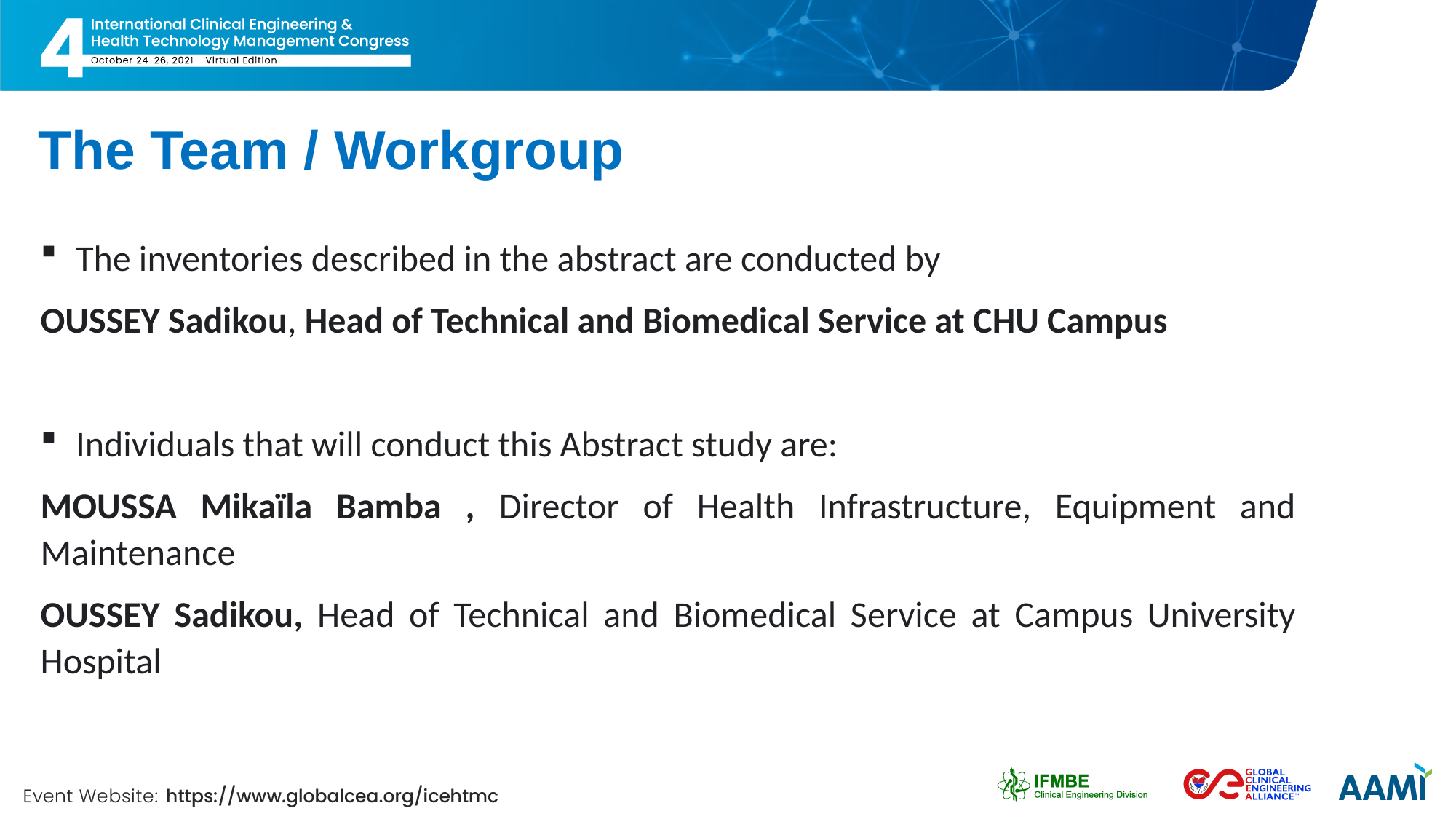

# The Team / Workgroup
 The inventories described in the abstract are conducted by
OUSSEY Sadikou, Head of Technical and Biomedical Service at CHU Campus

 Individuals that will conduct this Abstract study are:
MOUSSA Mikaïla Bamba , Director of Health Infrastructure, Equipment and Maintenance
OUSSEY Sadikou, Head of Technical and Biomedical Service at Campus University Hospital